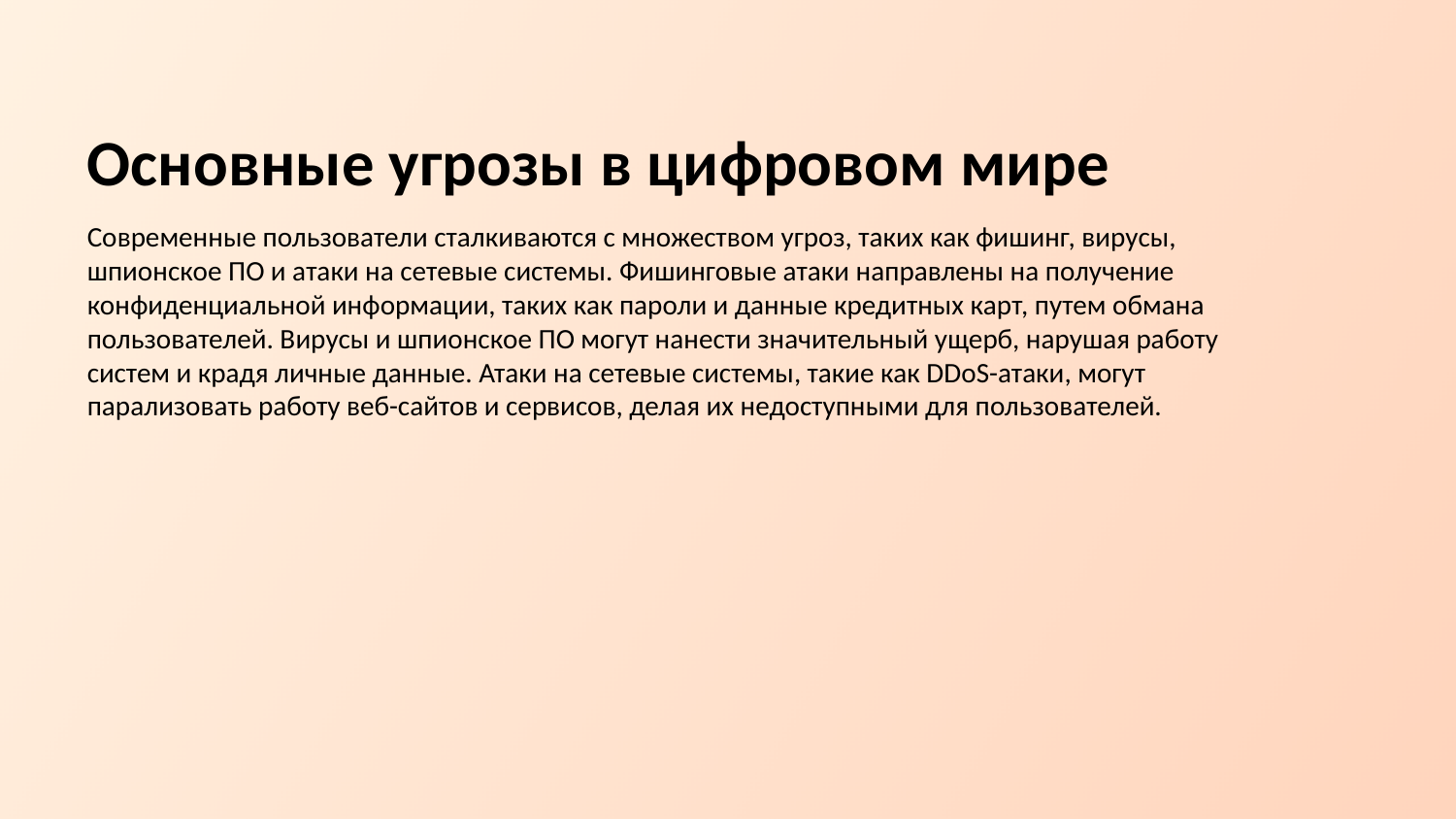

Основные угрозы в цифровом мире
Современные пользователи сталкиваются с множеством угроз, таких как фишинг, вирусы, шпионское ПО и атаки на сетевые системы. Фишинговые атаки направлены на получение конфиденциальной информации, таких как пароли и данные кредитных карт, путем обмана пользователей. Вирусы и шпионское ПО могут нанести значительный ущерб, нарушая работу систем и крадя личные данные. Атаки на сетевые системы, такие как DDoS-атаки, могут парализовать работу веб-сайтов и сервисов, делая их недоступными для пользователей.